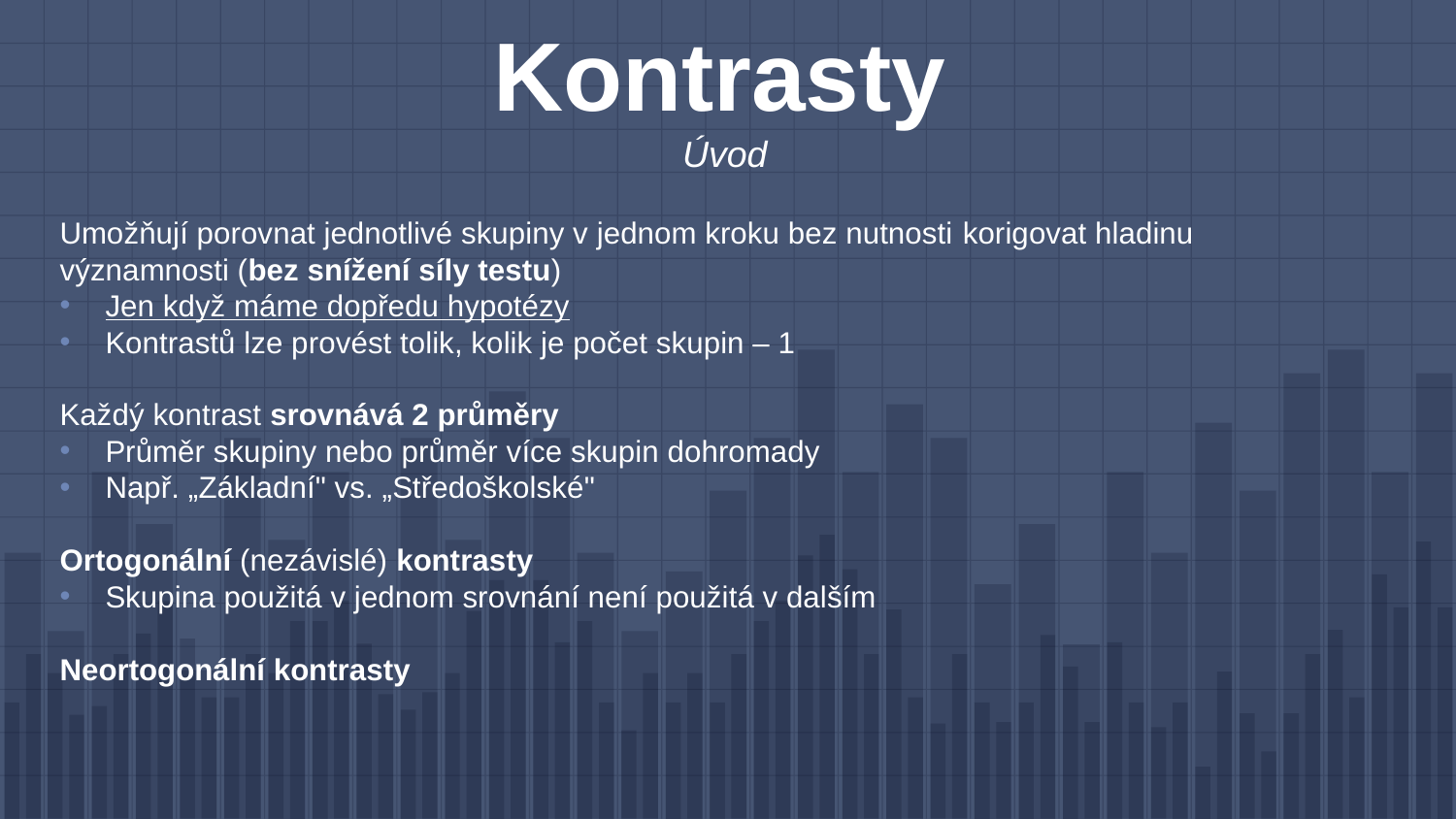

# Kontrasty Úvod
Umožňují porovnat jednotlivé skupiny v jednom kroku bez nutnosti korigovat hladinu významnosti (bez snížení síly testu)
Jen když máme dopředu hypotézy
Kontrastů lze provést tolik, kolik je počet skupin – 1

Každý kontrast srovnává 2 průměry
Průměr skupiny nebo průměr více skupin dohromady
Např. „Základní" vs. „Středoškolské"

Ortogonální (nezávislé) kontrasty
Skupina použitá v jednom srovnání není použitá v dalším

Neortogonální kontrasty